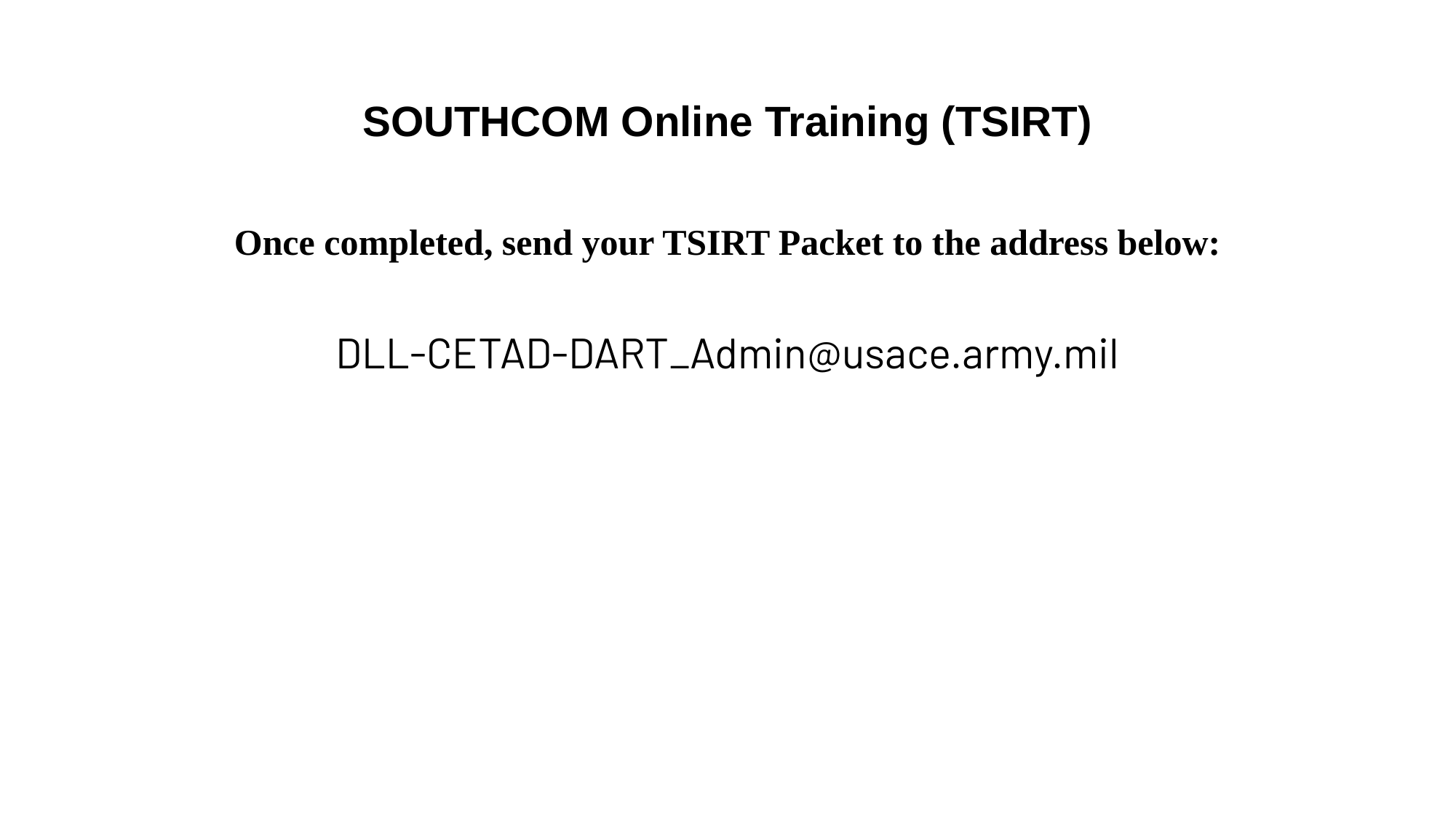

# SOUTHCOM Online Training (TSIRT)
Once completed, send your TSIRT Packet to the address below:

DLL-CETAD-DART_Admin@usace.army.mil